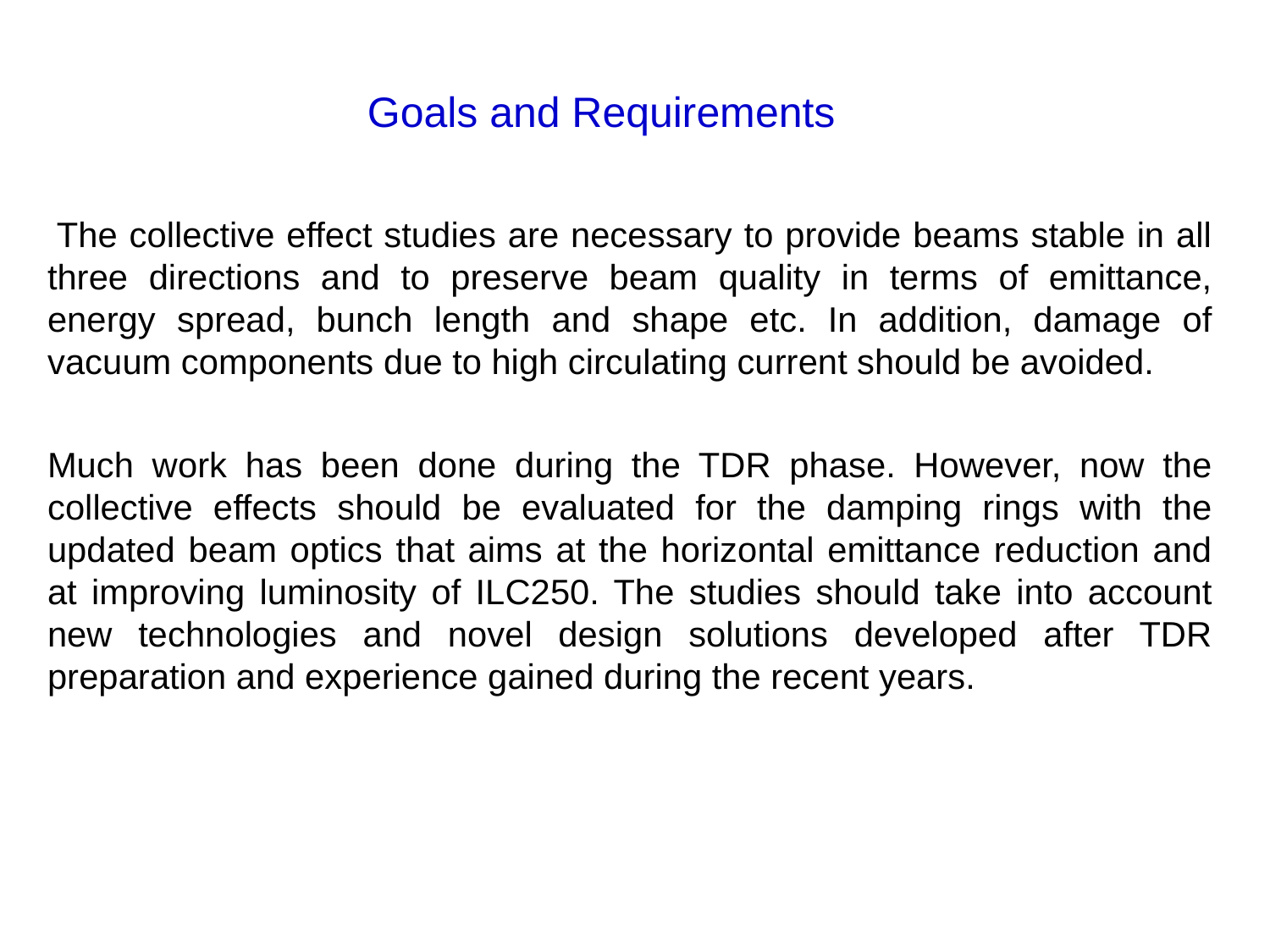

Goals and Requirements
 The collective effect studies are necessary to provide beams stable in all three directions and to preserve beam quality in terms of emittance, energy spread, bunch length and shape etc. In addition, damage of vacuum components due to high circulating current should be avoided.

Much work has been done during the TDR phase. However, now the collective effects should be evaluated for the damping rings with the updated beam optics that aims at the horizontal emittance reduction and at improving luminosity of ILC250. The studies should take into account new technologies and novel design solutions developed after TDR preparation and experience gained during the recent years.